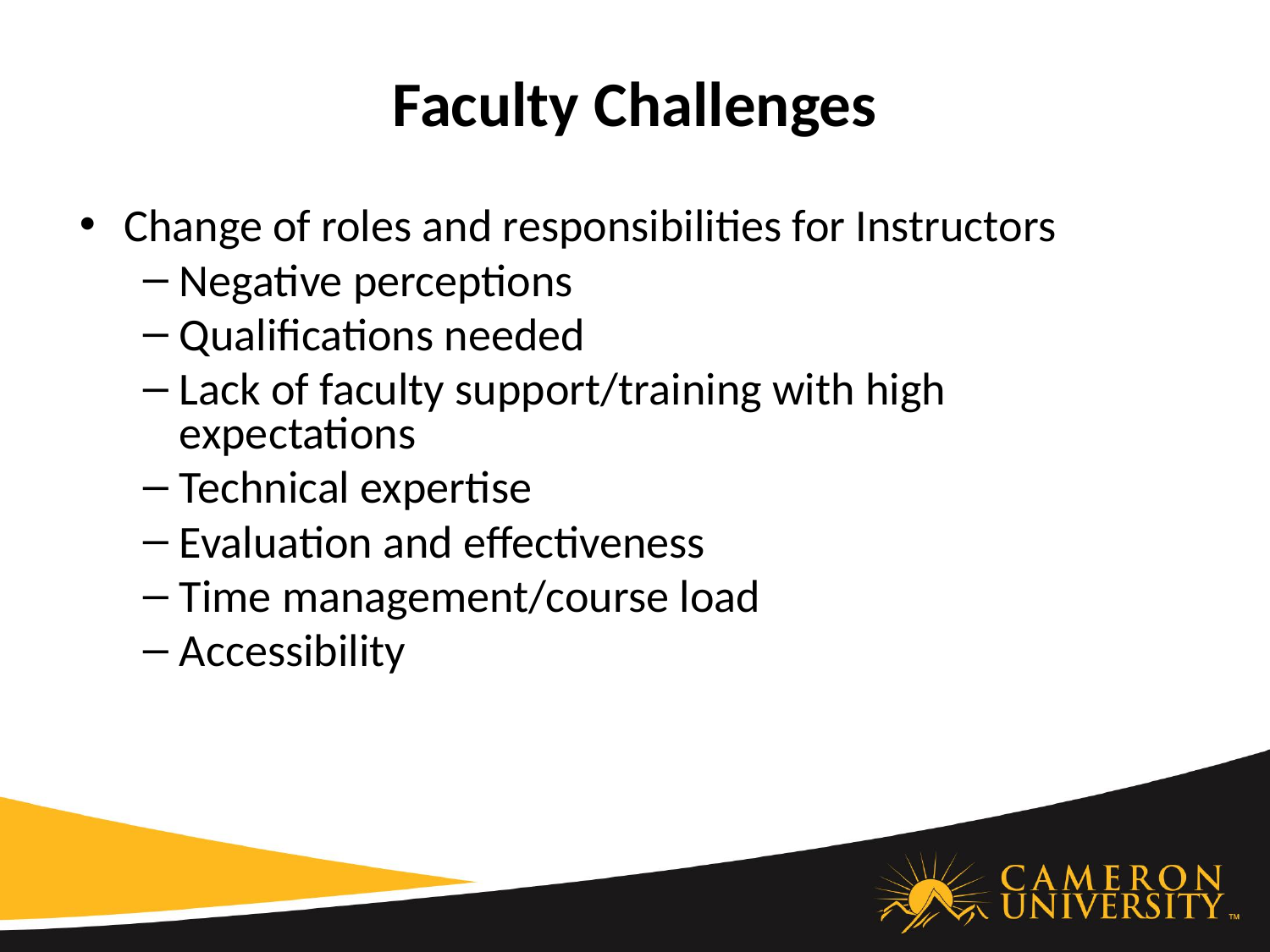

# Faculty Challenges
Change of roles and responsibilities for Instructors
Negative perceptions
Qualifications needed
Lack of faculty support/training with high expectations
Technical expertise
Evaluation and effectiveness
Time management/course load
Accessibility